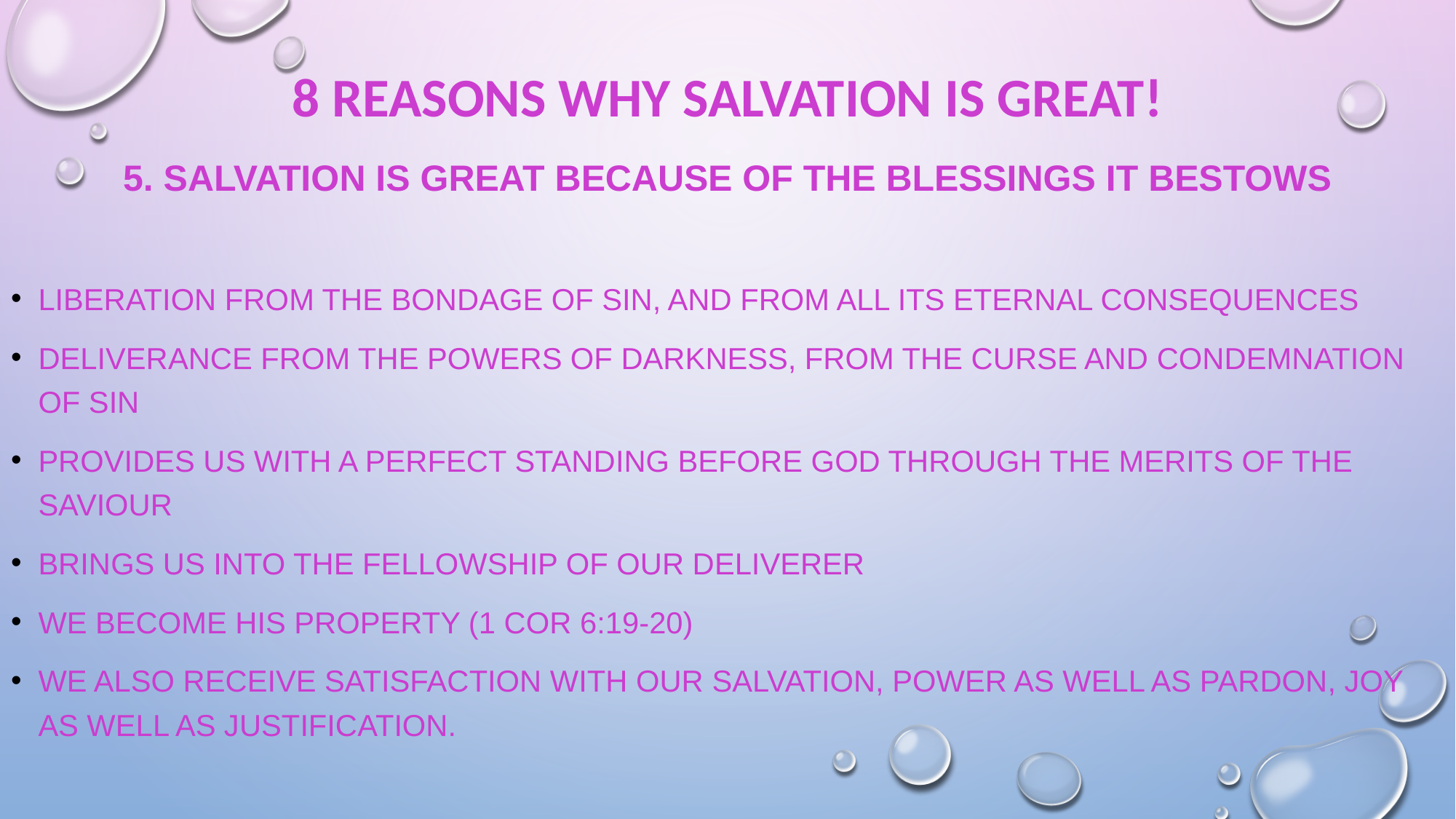

# 8 Reasons why Salvation is Great!
5. Salvation is Great because of the Blessings it Bestows

Liberation from the bondage of sin, and from all its eternal consequences
Deliverance from the powers of darkness, from the curse and condemnation of sin
Provides us with a perfect standing before God through the merits of the Saviour
Brings us into the fellowship of our Deliverer
We become His property (1 Cor 6:19-20)
We also receive satisfaction with our salvation, power as well as pardon, joy as well as justification.